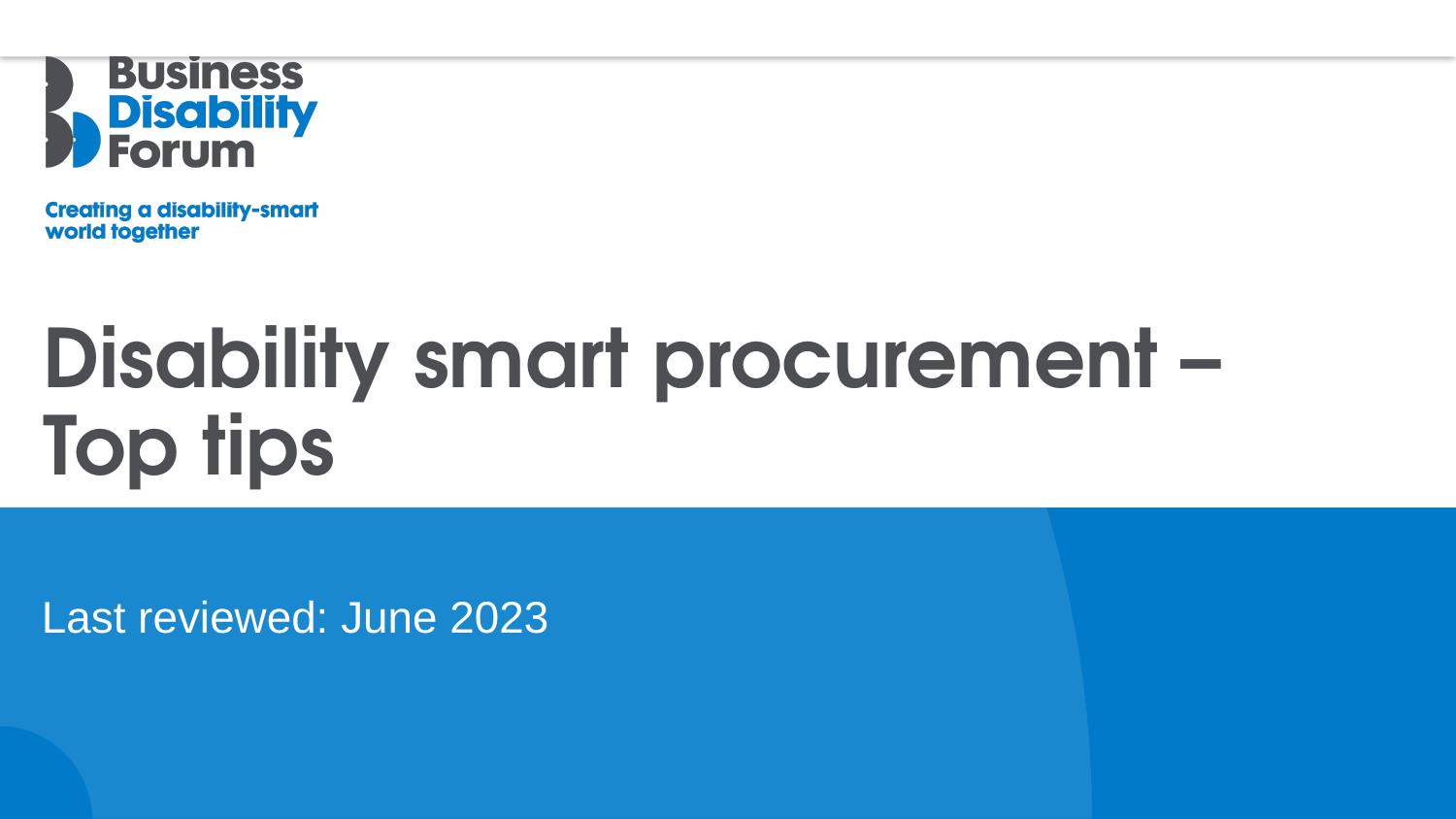

# Disability smart procurement – Top tips
Last reviewed: June 2023